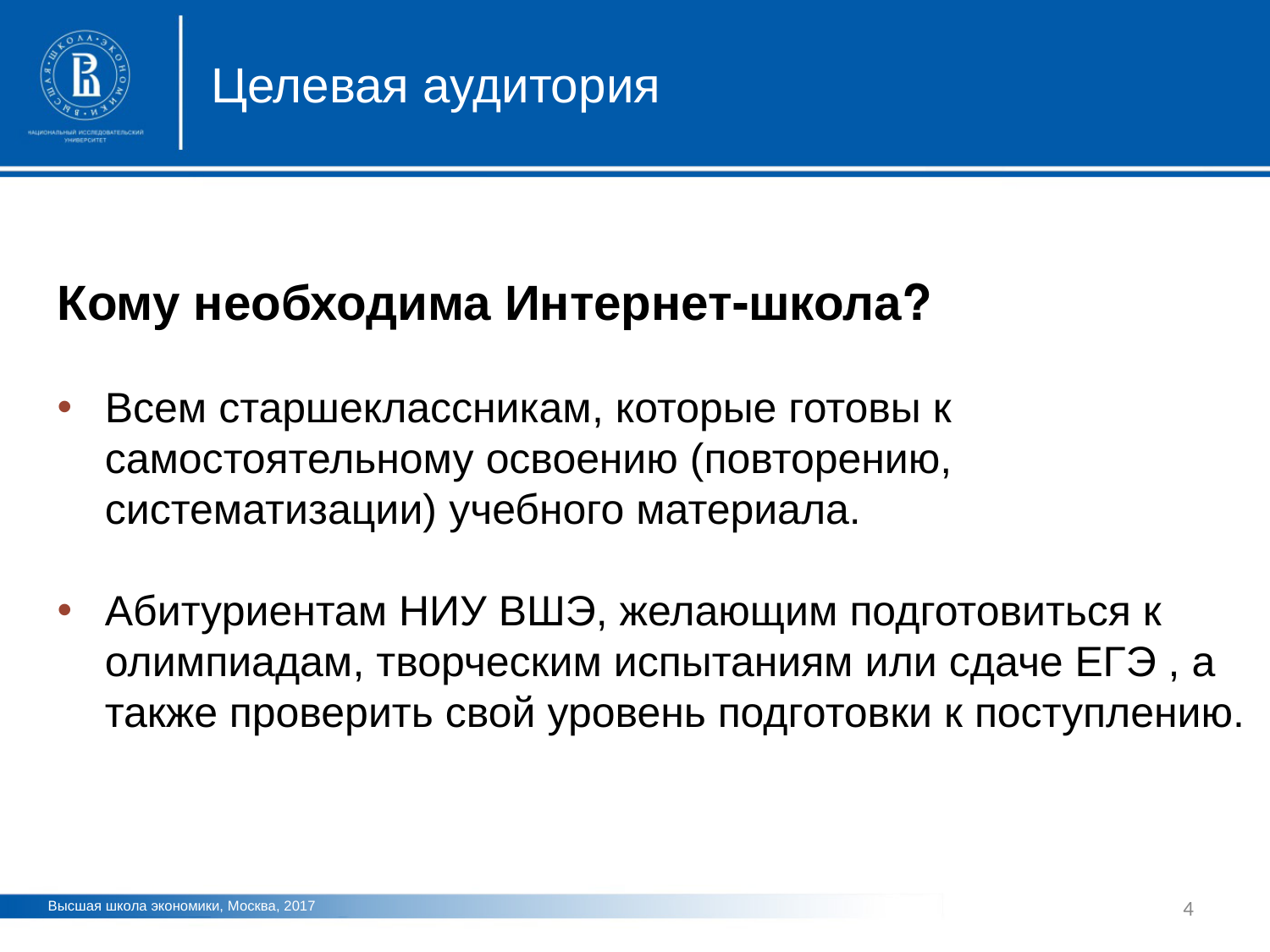

Целевая аудитория
Кому необходима Интернет-школа?

Всем старшеклассникам, которые готовы к самостоятельному освоению (повторению, систематизации) учебного материала.

Абитуриентам НИУ ВШЭ, желающим подготовиться к олимпиадам, творческим испытаниям или сдаче ЕГЭ , а также проверить свой уровень подготовки к поступлению.

4
Высшая школа экономики, Москва, 2017